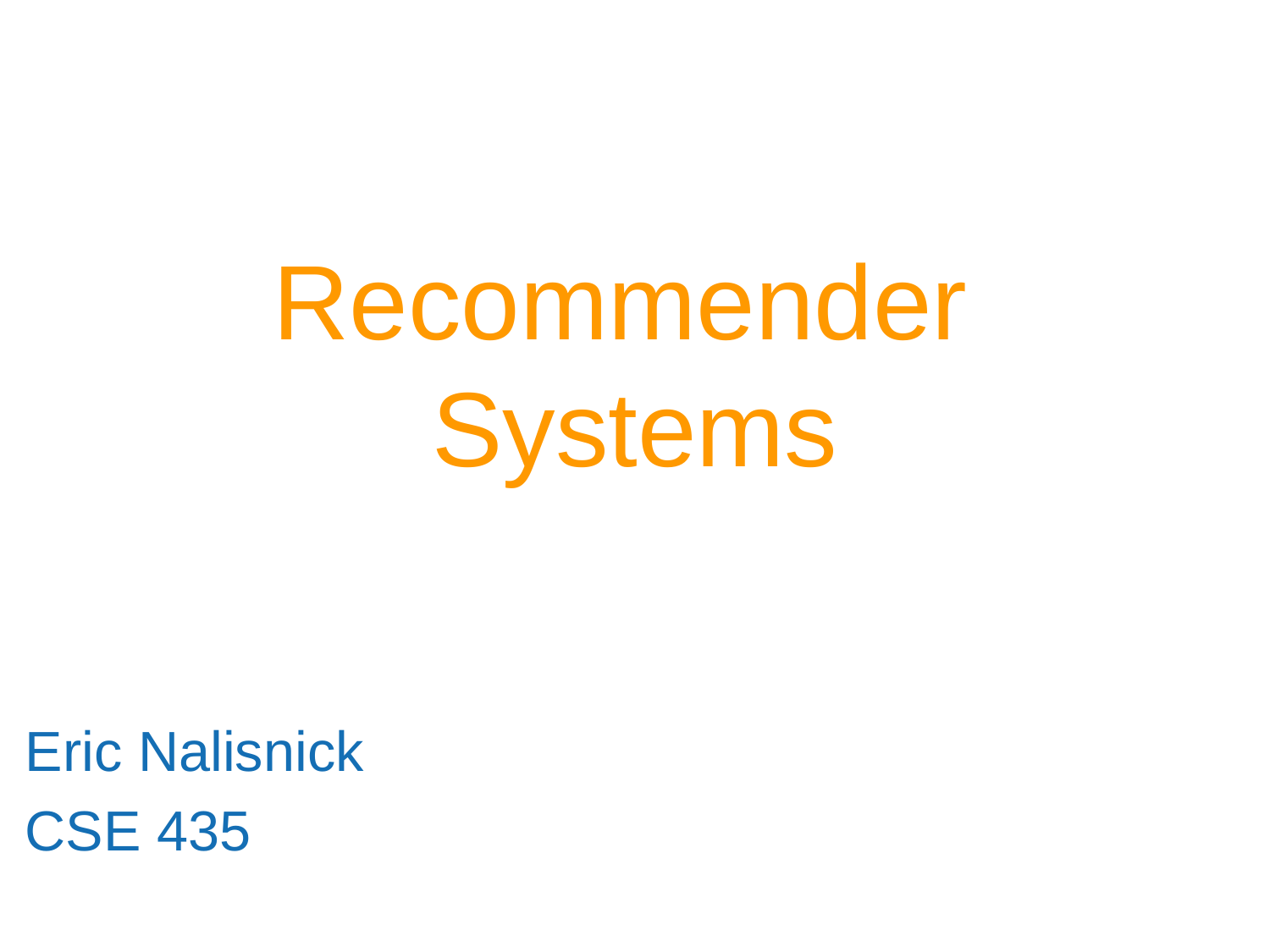

# Recommender Systems
Eric Nalisnick
CSE 435